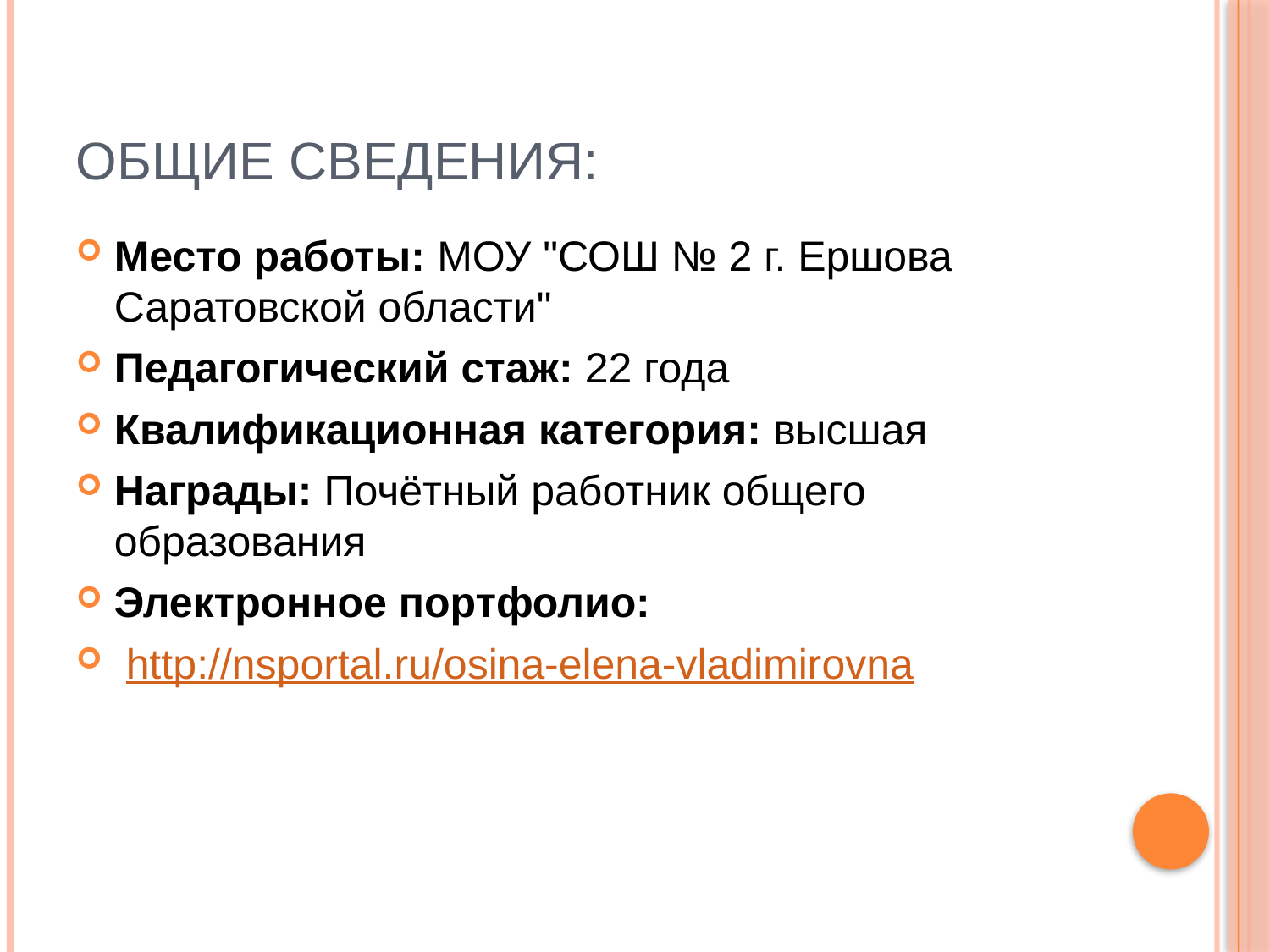

# Общие сведения:
Место работы: МОУ "СОШ № 2 г. Ершова Саратовской области"
Педагогический стаж: 22 года
Квалификационная категория: высшая
Награды: Почётный работник общего образования
Электронное портфолио:
 http://nsportal.ru/osina-elena-vladimirovna